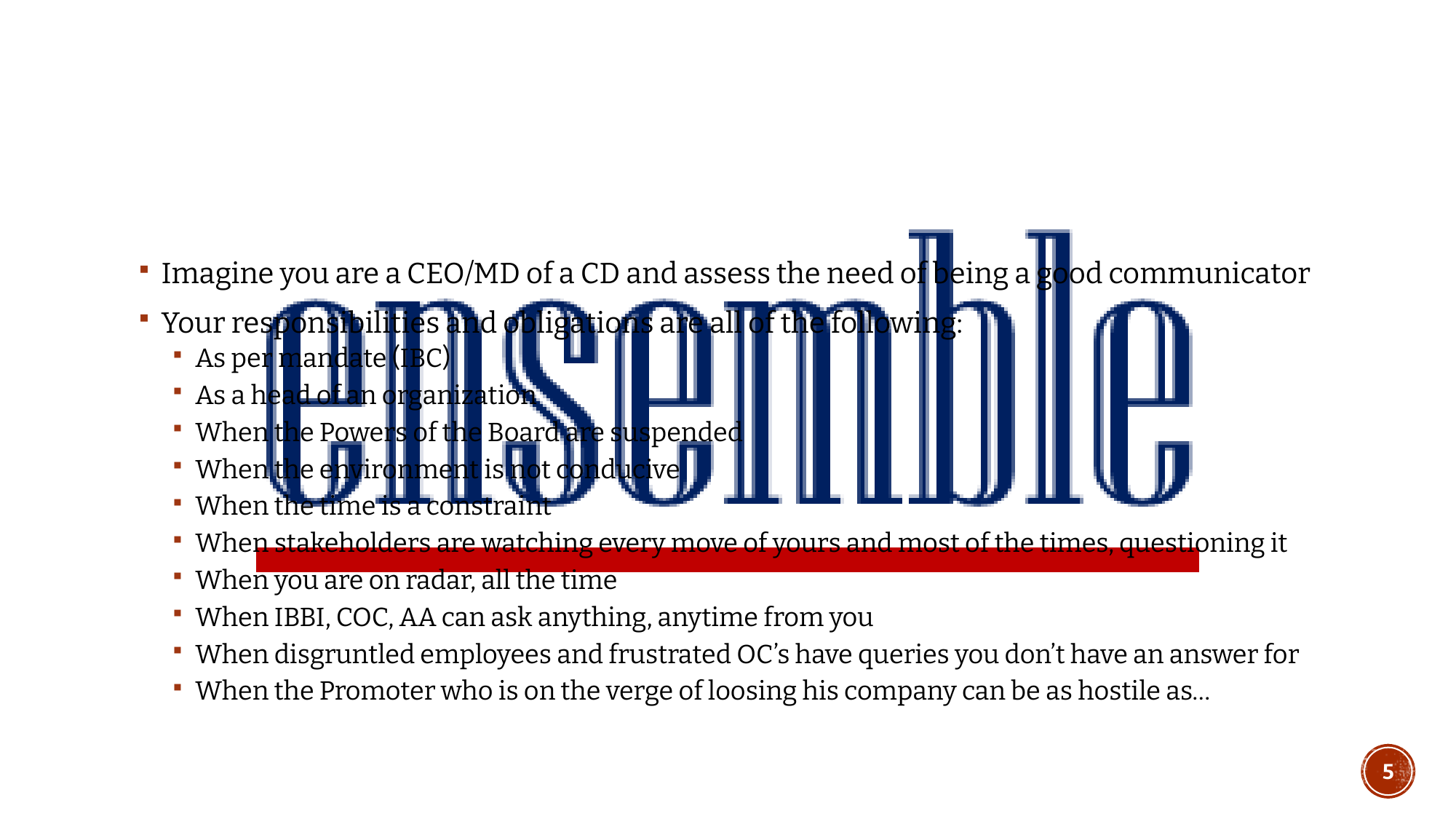

# Being a communicator in ibc…
Imagine you are a CEO/MD of a CD and assess the need of being a good communicator
Your responsibilities and obligations are all of the following:
As per mandate (IBC)
As a head of an organization
When the Powers of the Board are suspended
When the environment is not conducive
When the time is a constraint
When stakeholders are watching every move of yours and most of the times, questioning it
When you are on radar, all the time
When IBBI, COC, AA can ask anything, anytime from you
When disgruntled employees and frustrated OC’s have queries you don’t have an answer for
When the Promoter who is on the verge of loosing his company can be as hostile as…
5